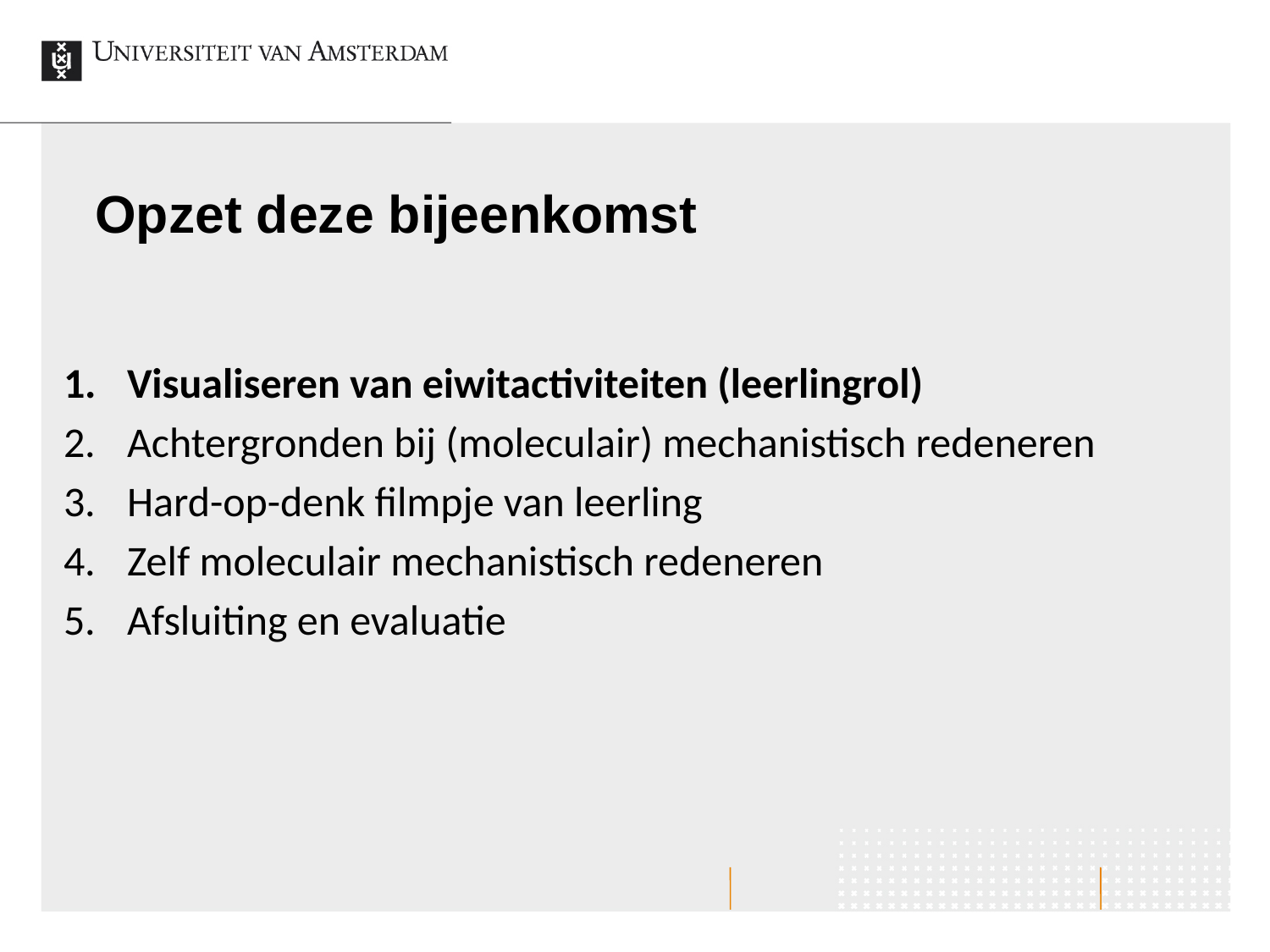

# Opzet deze bijeenkomst
Visualiseren van eiwitactiviteiten (leerlingrol)
Achtergronden bij (moleculair) mechanistisch redeneren
Hard-op-denk filmpje van leerling
Zelf moleculair mechanistisch redeneren
Afsluiting en evaluatie